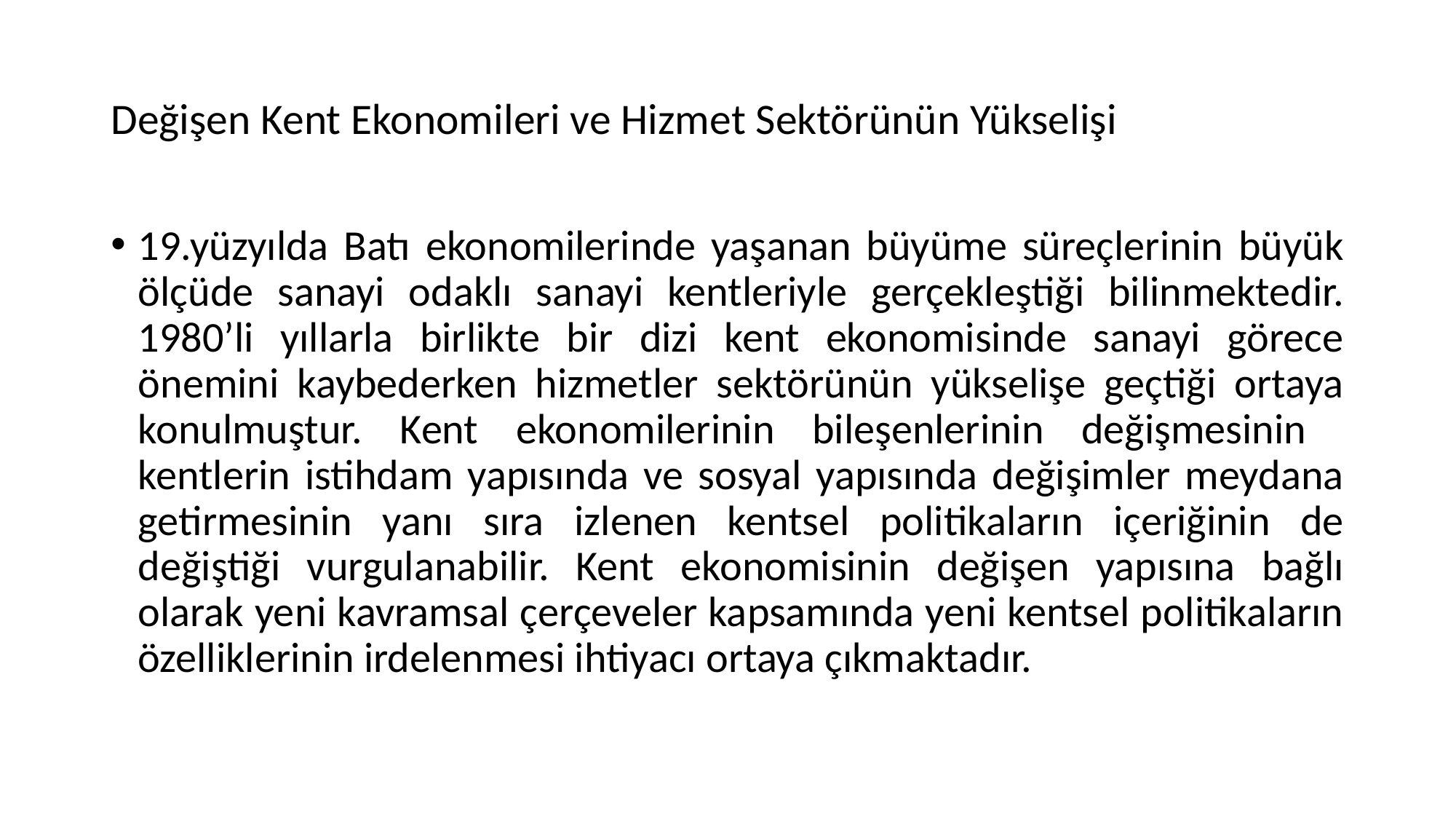

# Değişen Kent Ekonomileri ve Hizmet Sektörünün Yükselişi
19.yüzyılda Batı ekonomilerinde yaşanan büyüme süreçlerinin büyük ölçüde sanayi odaklı sanayi kentleriyle gerçekleştiği bilinmektedir. 1980’li yıllarla birlikte bir dizi kent ekonomisinde sanayi görece önemini kaybederken hizmetler sektörünün yükselişe geçtiği ortaya konulmuştur. Kent ekonomilerinin bileşenlerinin değişmesinin  kentlerin istihdam yapısında ve sosyal yapısında değişimler meydana getirmesinin yanı sıra izlenen kentsel politikaların içeriğinin de değiştiği vurgulanabilir. Kent ekonomisinin değişen yapısına bağlı olarak yeni kavramsal çerçeveler kapsamında yeni kentsel politikaların özelliklerinin irdelenmesi ihtiyacı ortaya çıkmaktadır.